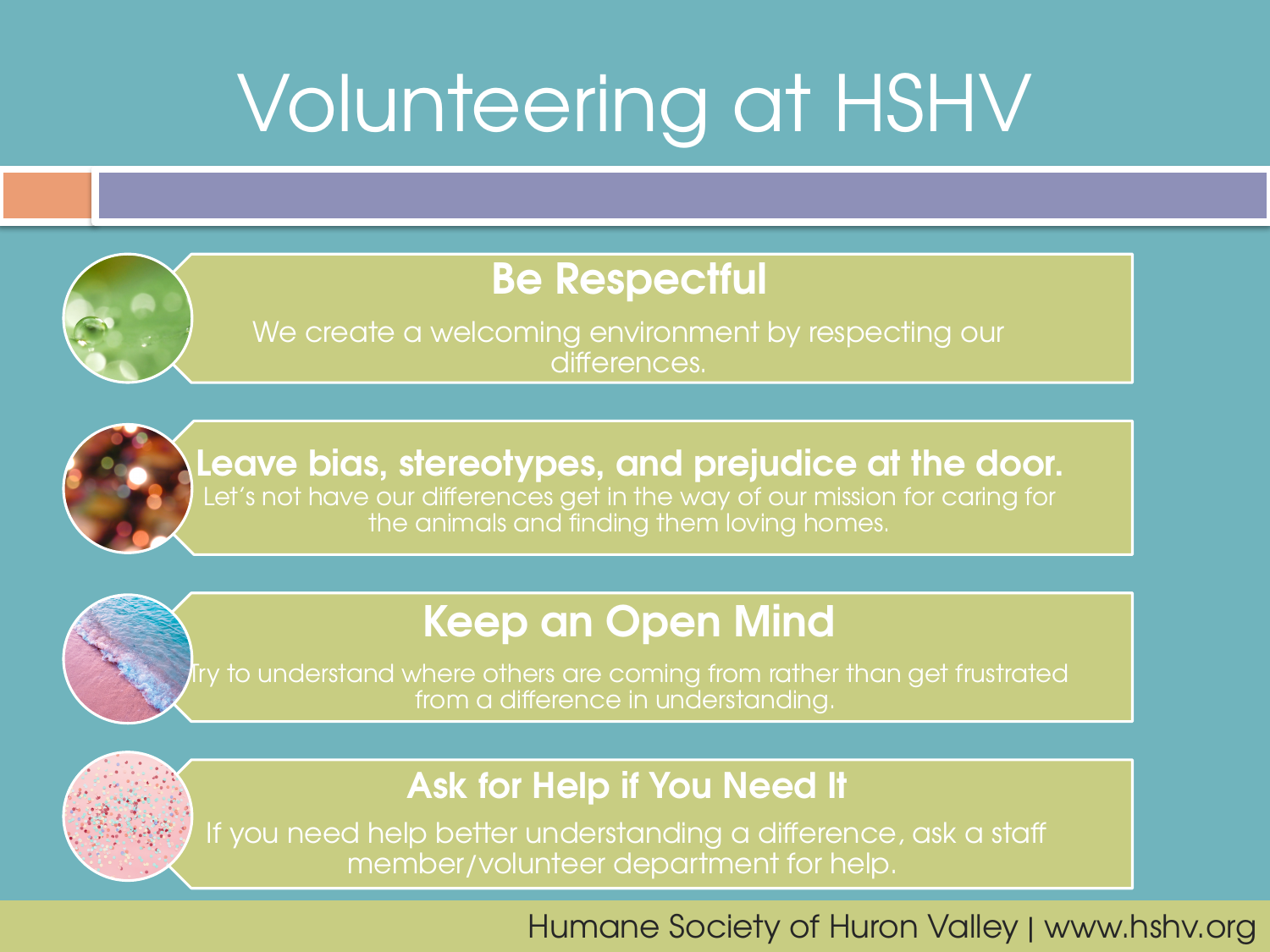

# Volunteering at HSHV
Be Respectful
We create a welcoming environment by respecting our differences.

Leave bias, stereotypes, and prejudice at the door. Let’s not have our differences get in the way of our mission for caring for the animals and finding them loving homes.

Keep an Open Mind
Try to understand where others are coming from rather than get frustrated from a difference in understanding.
Ask for Help if You Need It
If you need help better understanding a difference, ask a staff member/volunteer department for help.